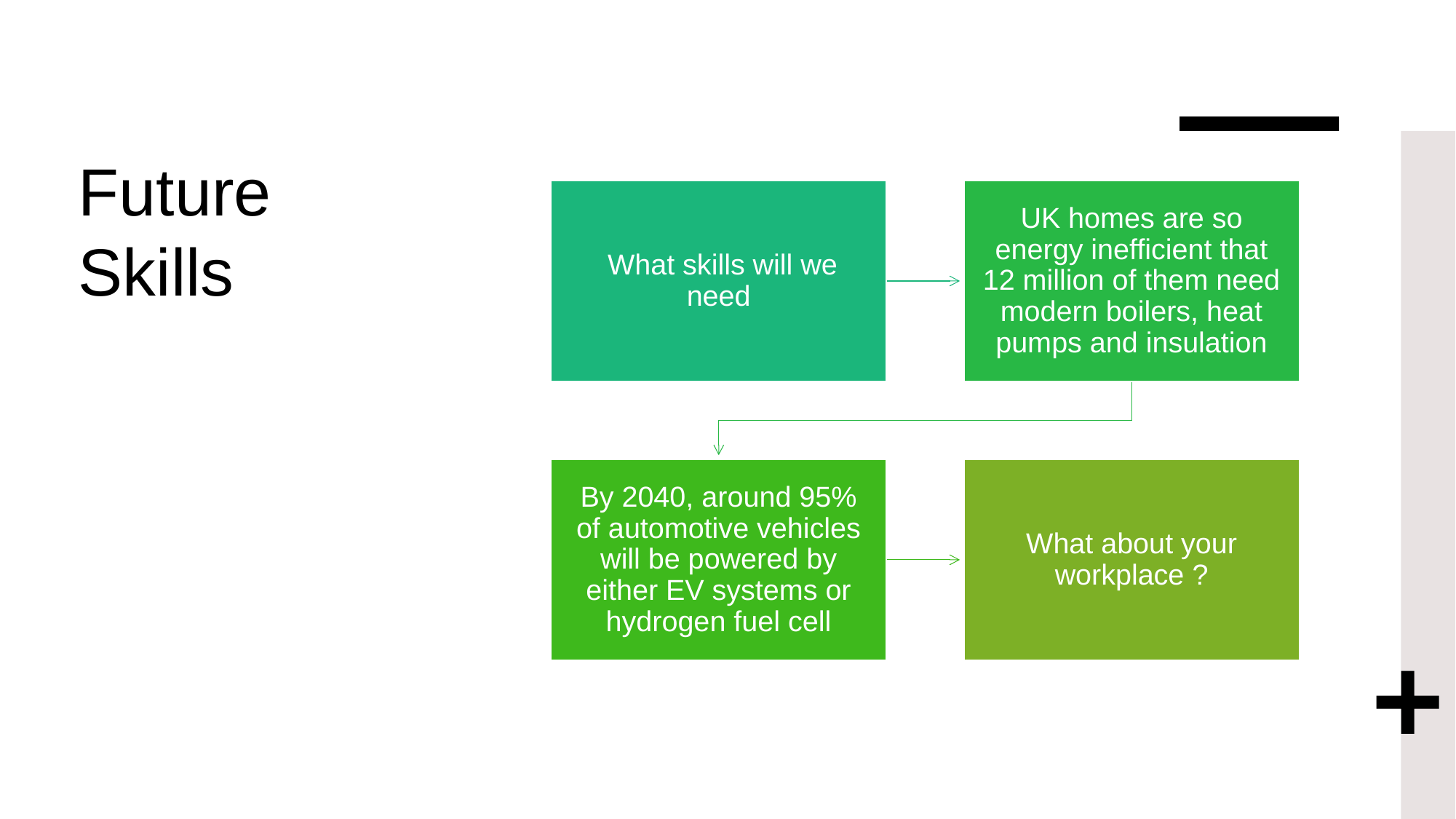

# Future Skills

 What skills will we need

UK homes are so energy inefficient that 12 million of them need modern boilers, heat pumps and insulation

By 2040, around 95% of automotive vehicles will be powered by either EV systems or hydrogen fuel cell
What about your workplace ?